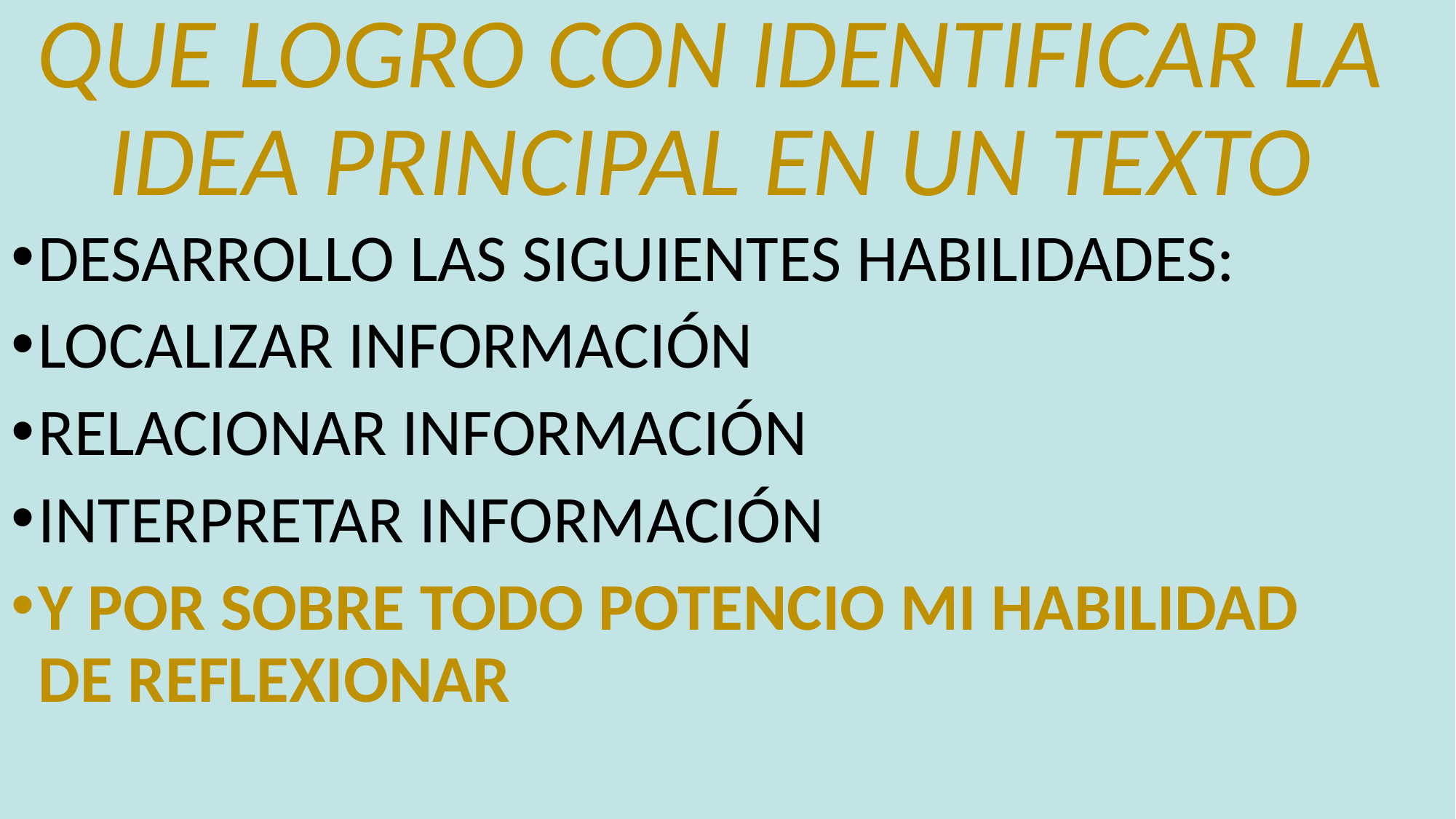

# QUE LOGRO CON IDENTIFICAR LA IDEA PRINCIPAL EN UN TEXTO
DESARROLLO LAS SIGUIENTES HABILIDADES:
LOCALIZAR INFORMACIÓN
RELACIONAR INFORMACIÓN
INTERPRETAR INFORMACIÓN
Y POR SOBRE TODO POTENCIO MI HABILIDAD DE REFLEXIONAR